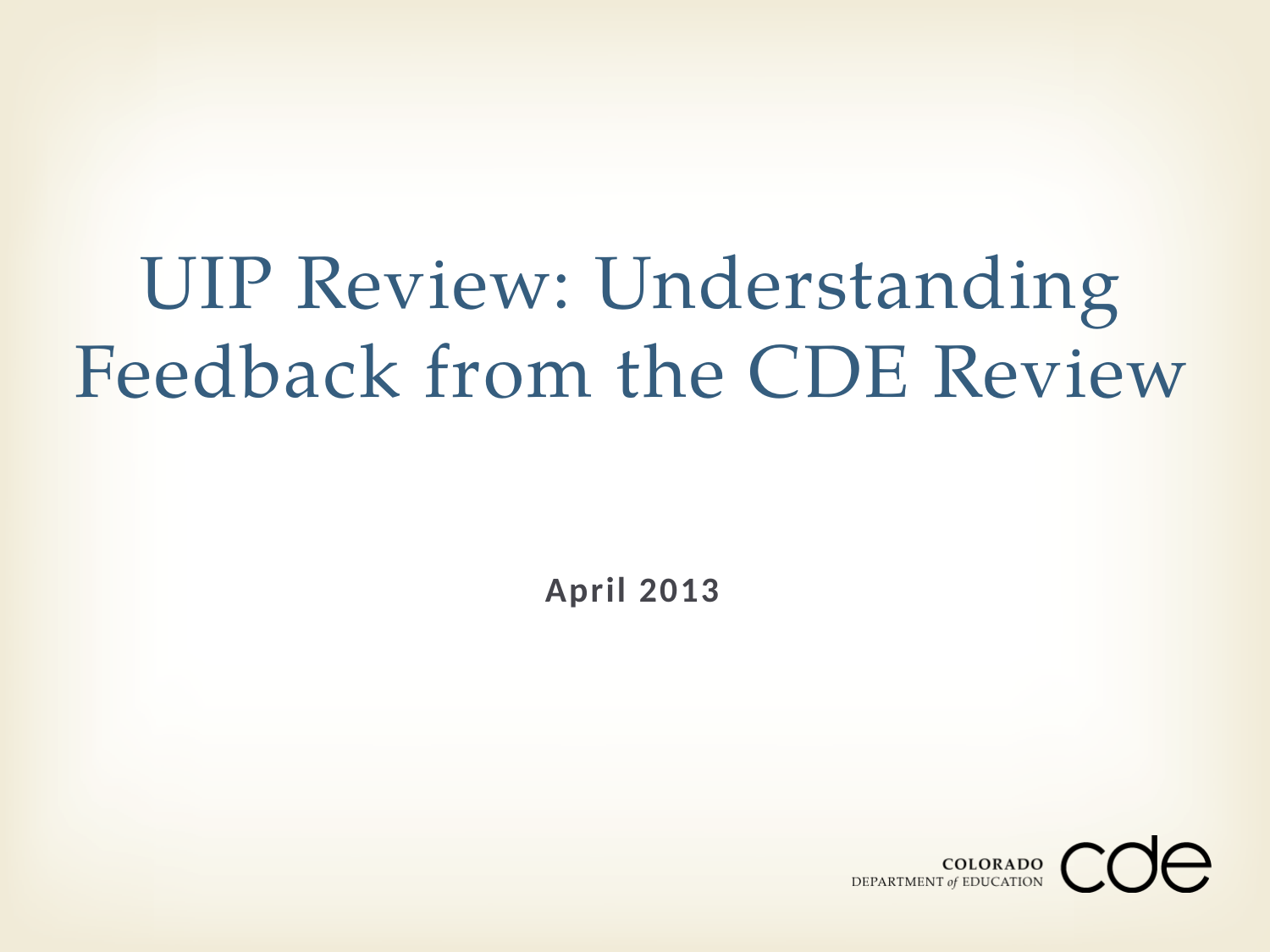

# UIP Review: Understanding Feedback from the CDE Review
April 2013